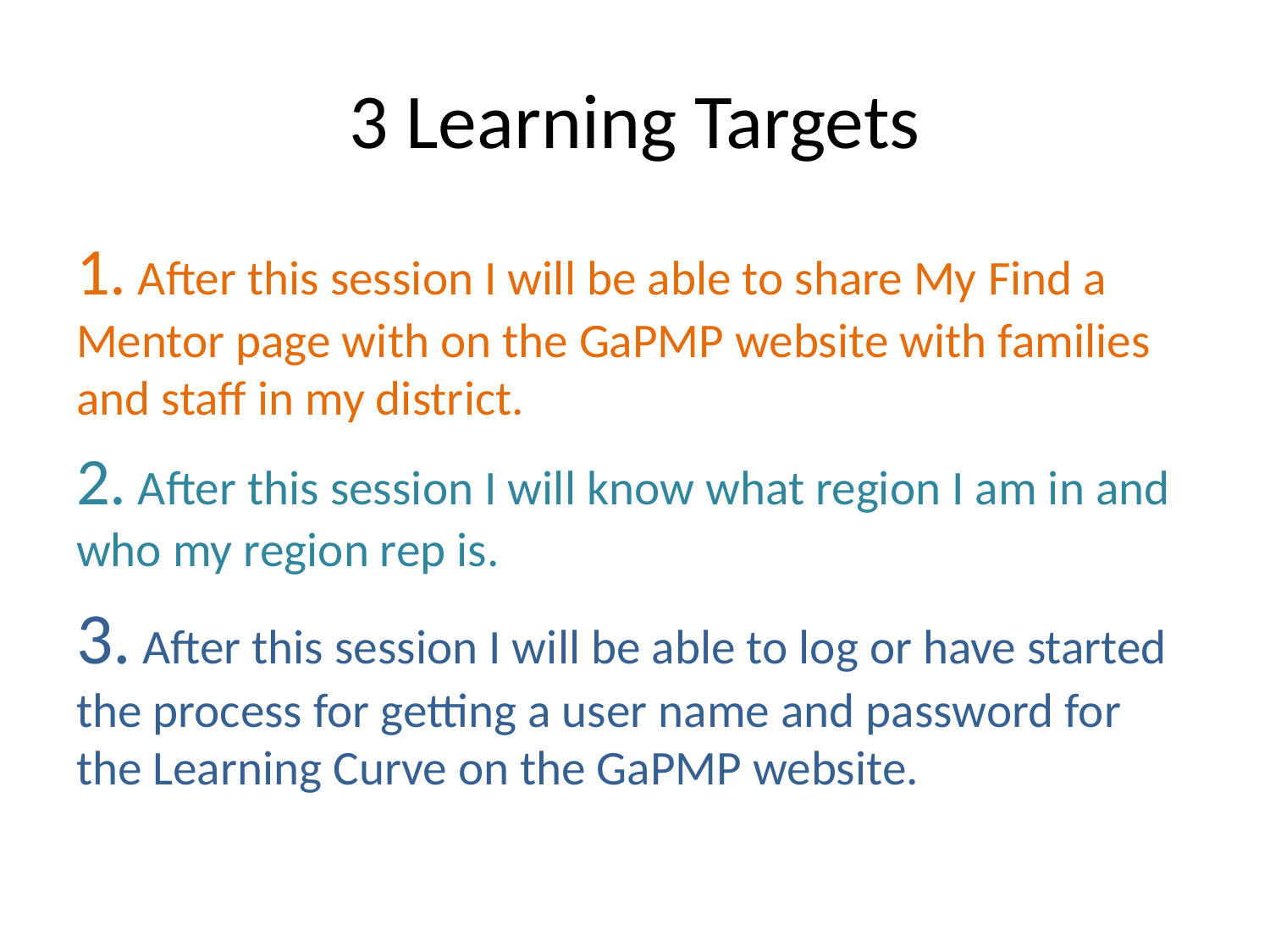

# 3 Learning Targets
1. After this session I will be able to share My Find a Mentor page with on the GaPMP website with families and staff in my district.
2. After this session I will know what region I am in and who my region rep is.
3. After this session I will be able to log or have started the process for getting a user name and password for the Learning Curve on the GaPMP website.